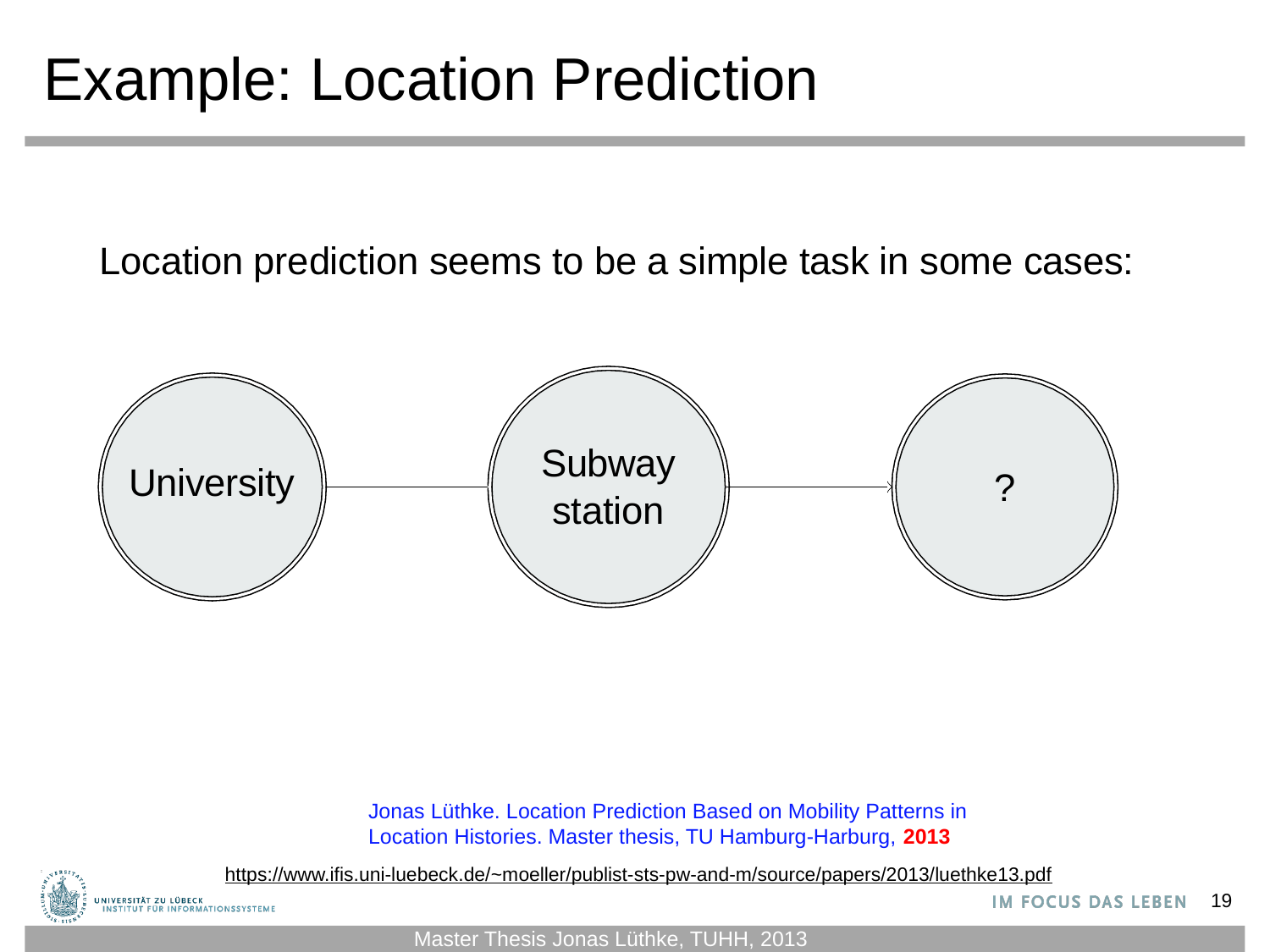

# Example: Location Prediction
Location prediction seems to be a simple task in some cases:

Subway
station
University
?

Jonas Lüthke. Location Prediction Based on Mobility Patterns in Location Histories. Master thesis, TU Hamburg-Harburg, 2013
https://www.ifis.uni-luebeck.de/~moeller/publist-sts-pw-and-m/source/papers/2013/luethke13.pdf
19
Master Thesis Jonas Lüthke, TUHH, 2013